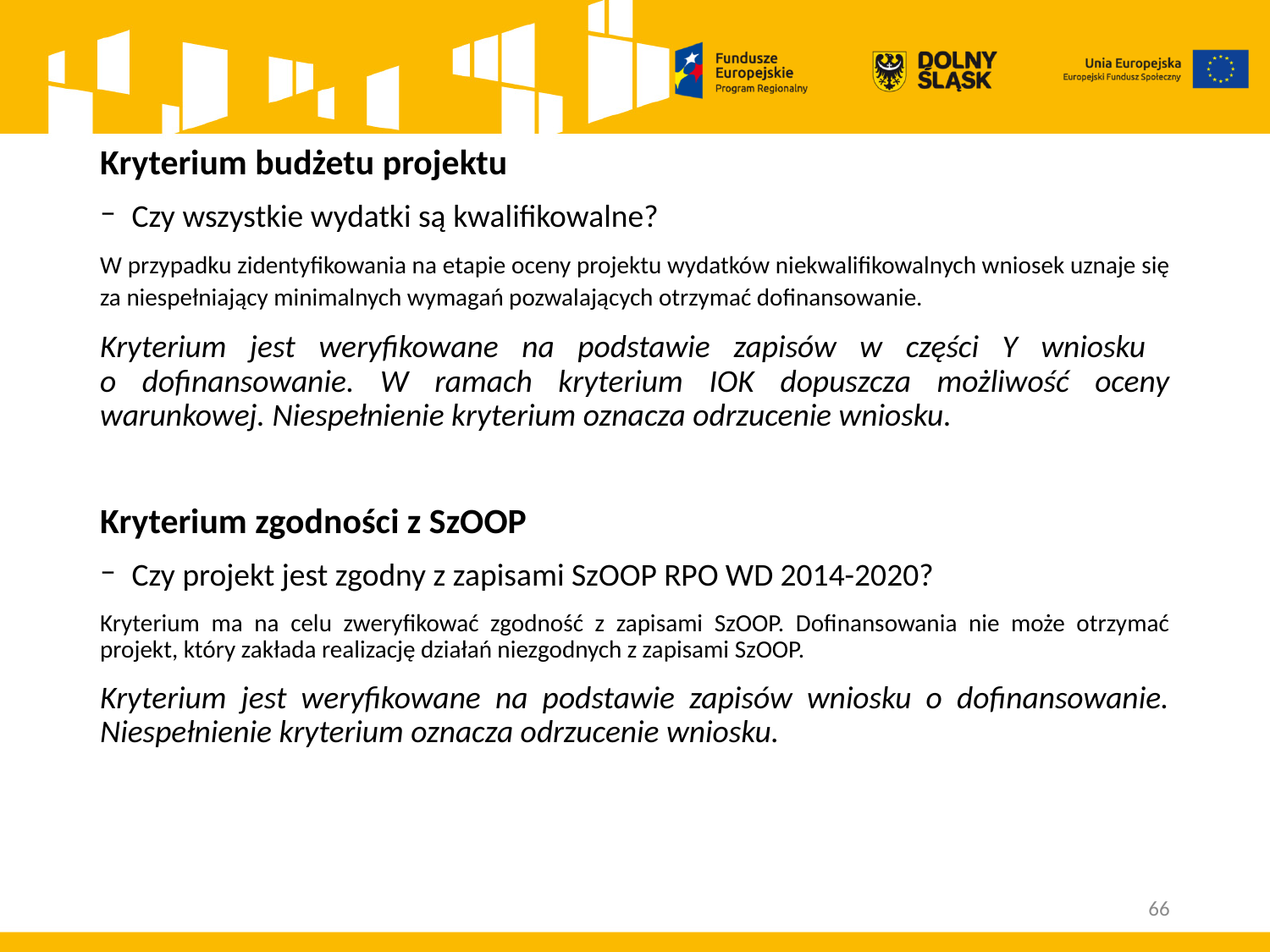

# Kryterium budżetu projektu
Czy wszystkie wydatki są kwalifikowalne?
W przypadku zidentyfikowania na etapie oceny projektu wydatków niekwalifikowalnych wniosek uznaje się za niespełniający minimalnych wymagań pozwalających otrzymać dofinansowanie.
Kryterium jest weryfikowane na podstawie zapisów w części Y wniosku
o dofinansowanie. W ramach kryterium IOK dopuszcza możliwość oceny warunkowej. Niespełnienie kryterium oznacza odrzucenie wniosku.

Kryterium zgodności z SzOOP
Czy projekt jest zgodny z zapisami SzOOP RPO WD 2014-2020?
Kryterium ma na celu zweryfikować zgodność z zapisami SzOOP. Dofinansowania nie może otrzymać projekt, który zakłada realizację działań niezgodnych z zapisami SzOOP.
Kryterium jest weryfikowane na podstawie zapisów wniosku o dofinansowanie. Niespełnienie kryterium oznacza odrzucenie wniosku.

66